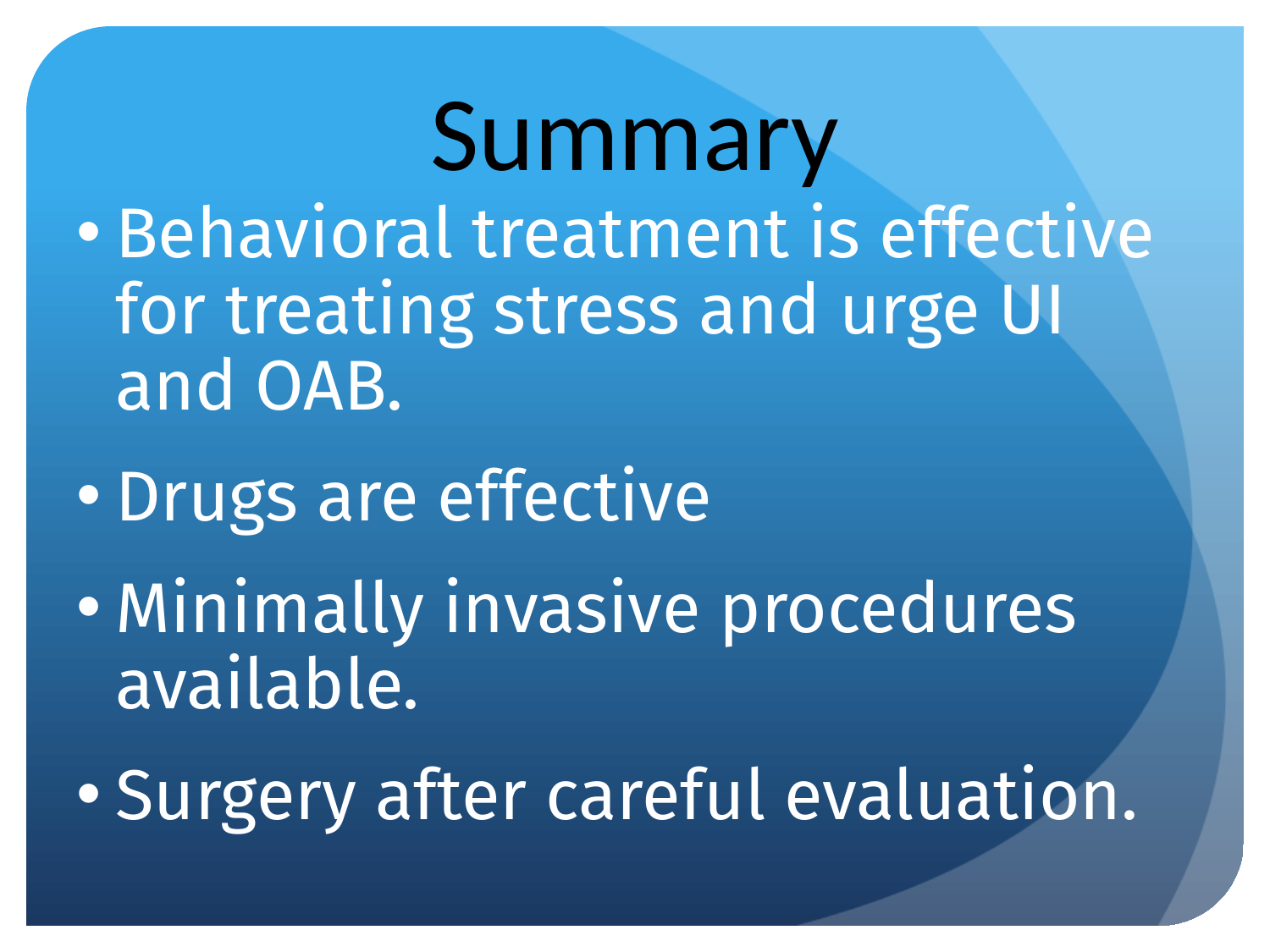

# Summary
Behavioral treatment is effective for treating stress and urge UI and OAB.
Drugs are effective
Minimally invasive procedures available.
Surgery after careful evaluation.